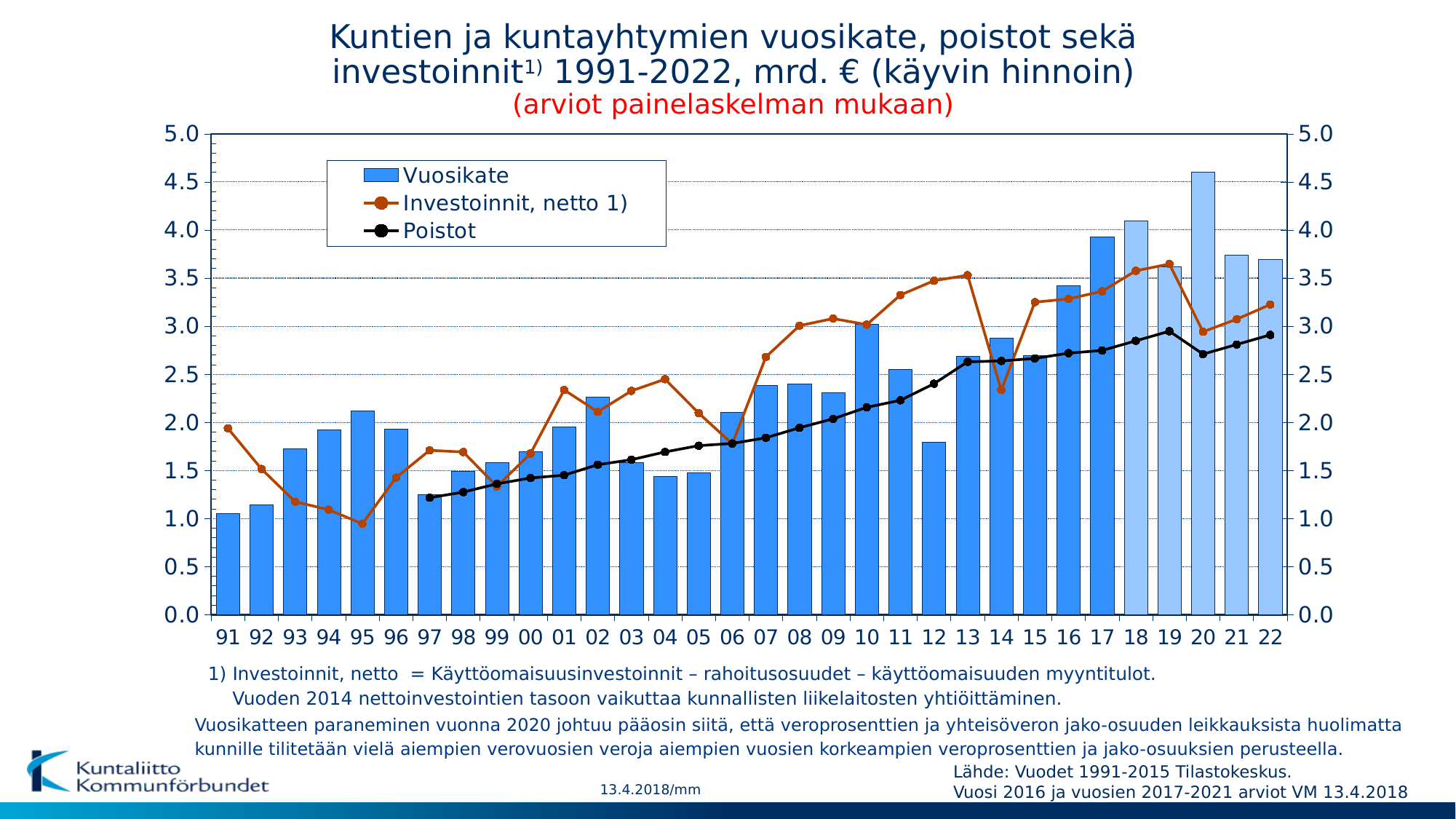

# Kuntien ja kuntayhtymien vuosikate, poistot sekä investoinnit1) 1991-2022, mrd. € (käyvin hinnoin) (arviot painelaskelman mukaan)

### Chart

| Category | Vuosikate | Investoinnit, netto 1) | Poistot |
|---|---|---|---|
| 91 | 1.05 | 1.938 | None |
| 92 | 1.14 | 1.515 | None |
| 93 | 1.73 | 1.174 | None |
| 94 | 1.92 | 1.091 | None |
| 95 | 2.12 | 0.945 | None |
| 96 | 1.93 | 1.425 | None |
| 97 | 1.25 | 1.709 | 1.216 |
| 98 | 1.49 | 1.691 | 1.274 |
| 99 | 1.584 | 1.333 | 1.36 |
| 00 | 1.698 | 1.675 | 1.421 |
| 01 | 1.953 | 2.337 | 1.45 |
| 02 | 2.263 | 2.109 | 1.559 |
| 03 | 1.579 | 2.327 | 1.611 |
| 04 | 1.438 | 2.449 | 1.692 |
| 05 | 1.477 | 2.096 | 1.757 |
| 06 | 2.105 | 1.776 | 1.78 |
| 07 | 2.387 | 2.68 | 1.839 |
| 08 | 2.403 | 3.006 | 1.943 |
| 09 | 2.307 | 3.079 | 2.036 |
| 10 | 3.024 | 3.016 | 2.156 |
| 11 | 2.55 | 3.324 | 2.229 |
| 12 | 1.793 | 3.473 | 2.402 |
| 13 | 2.69 | 3.53 | 2.63 |
| 14 | 2.875060000000004 | 2.3354450000000004 | 2.638566 |
| 15 | 2.6975540000000087 | 3.25 | 2.664817 |
| 16 | 3.4224949999999974 | 3.283356 | 2.719368 |
| 17 | 3.930247300086351 | 3.3628409999999995 | 2.7477669999999996 |
| 18 | 4.09417823877596 | 3.5760694091 | 2.8477669999999997 |
| 19 | 3.6213644846393094 | 3.646352413872899 | 2.947767 |
| 20 | 4.602263863033124 | 2.9419443378728993 | 2.709594428555662 |
| 21 | 3.743187517896697 | 3.072649664995467 | 2.809594428555662 |
| 22 | 3.6920448326097888 | 3.2255846399503443 | 2.909594428555662 |
 1) Investoinnit, netto  = Käyttöomaisuusinvestoinnit – rahoitusosuudet – käyttöomaisuuden myyntitulot.
     Vuoden 2014 nettoinvestointien tasoon vaikuttaa kunnallisten liikelaitosten yhtiöittäminen.
Vuosikatteen paraneminen vuonna 2020 johtuu pääosin siitä, että veroprosenttien ja yhteisöveron jako-osuuden leikkauksista huolimatta kunnille tilitetään vielä aiempien verovuosien veroja aiempien vuosien korkeampien veroprosenttien ja jako-osuuksien perusteella.
Lähde: Vuodet 1991-2015 Tilastokeskus.
Vuosi 2016 ja vuosien 2017-2021 arviot VM 13.4.2018
13.4.2018/mm